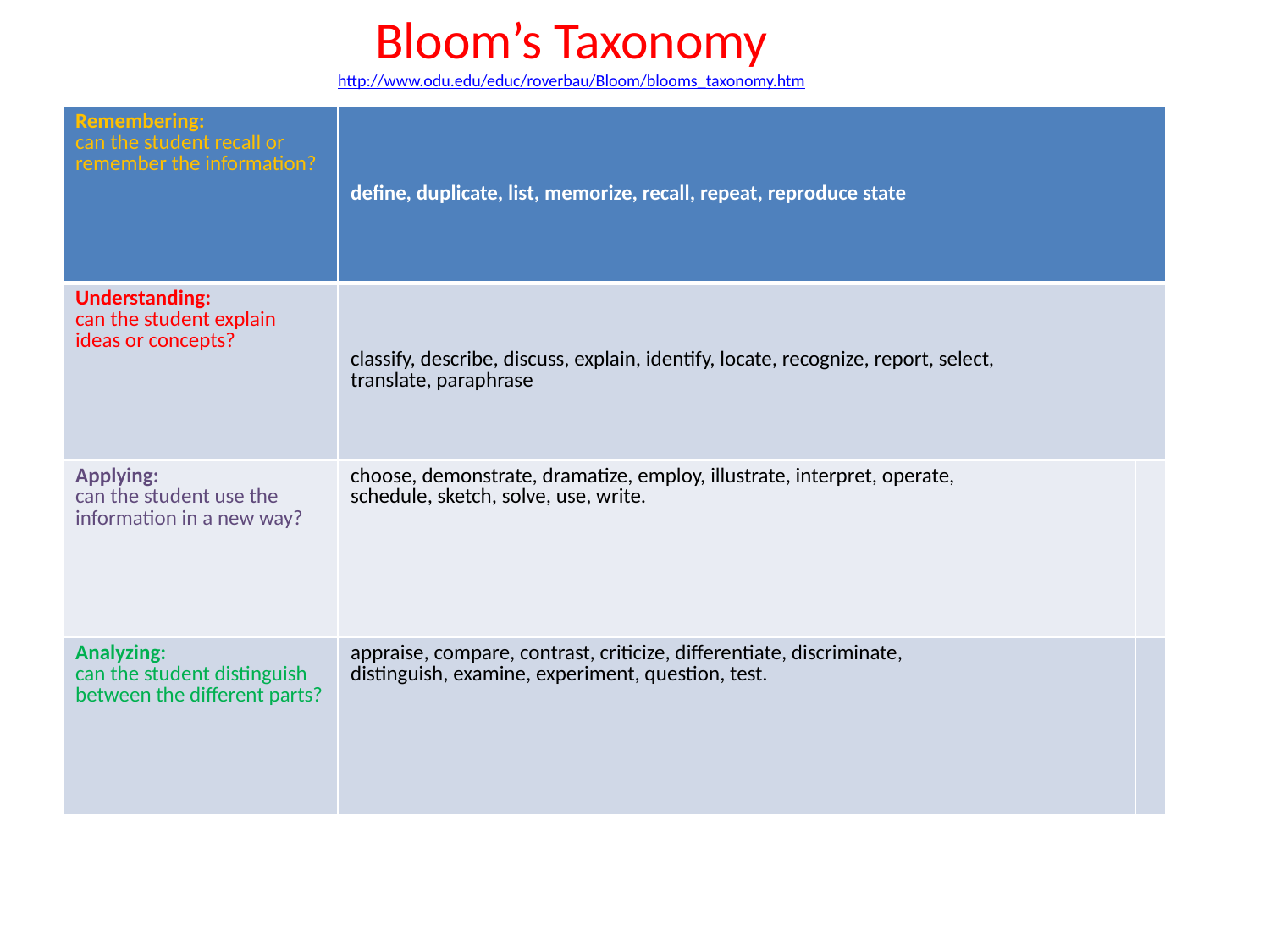

Bloom’s Taxonomy
http://www.odu.edu/educ/roverbau/Bloom/blooms_taxonomy.htm
| Remembering: can the student recall or remember the information? | define, duplicate, list, memorize, recall, repeat, reproduce state |  |
| --- | --- | --- |
| Understanding: can the student explain ideas or concepts? | classify, describe, discuss, explain, identify, locate, recognize, report, select, translate, paraphrase |  |
| Applying: can the student use the information in a new way? | choose, demonstrate, dramatize, employ, illustrate, interpret, operate, schedule, sketch, solve, use, write. |  |
| Analyzing: can the student distinguish between the different parts? | appraise, compare, contrast, criticize, differentiate, discriminate, distinguish, examine, experiment, question, test. |  |